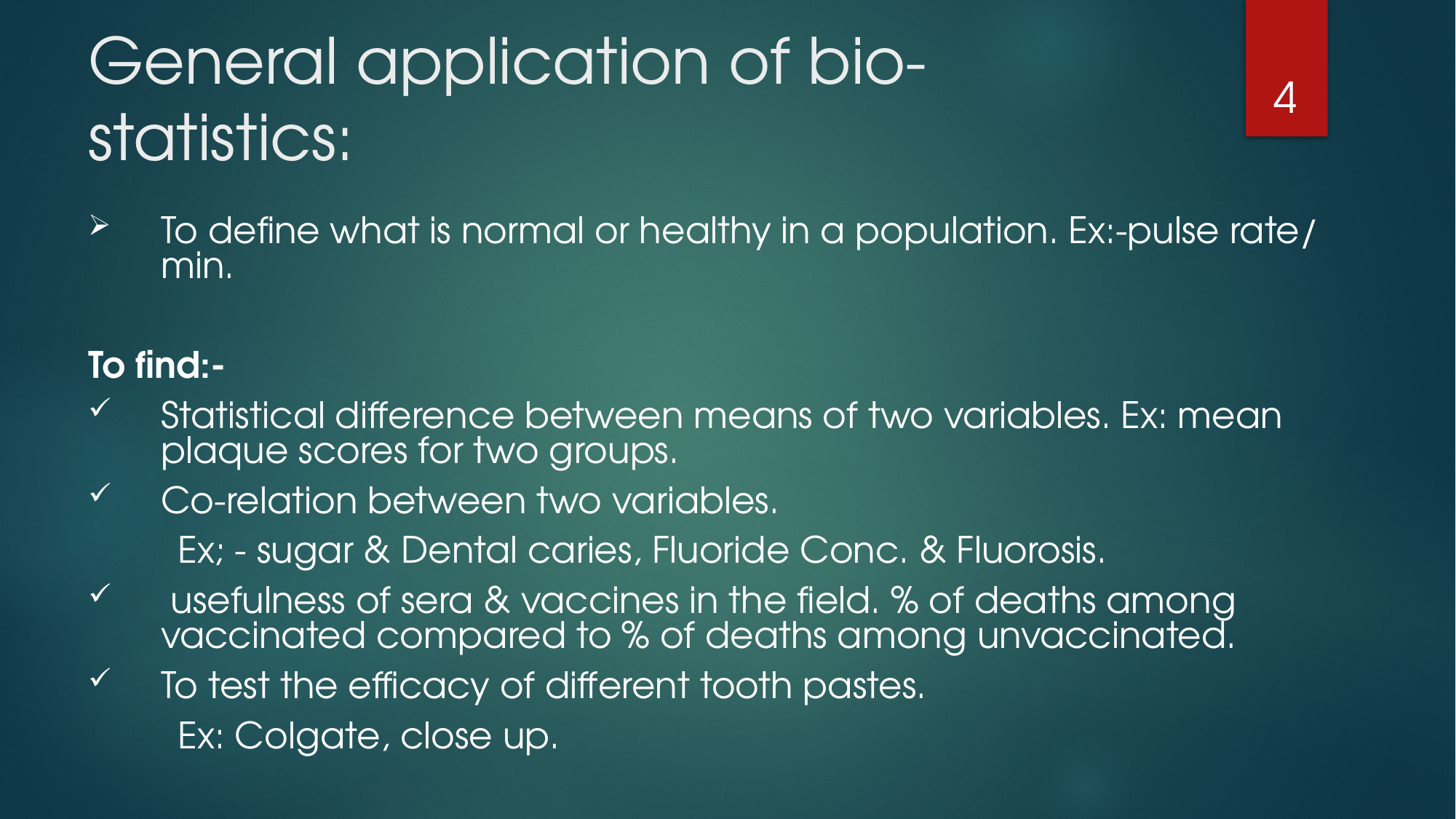

# General application of bio-statistics:
4
To define what is normal or healthy in a population. Ex:-pulse rate/ min.

To find:-
Statistical difference between means of two variables. Ex: mean plaque scores for two groups.
Co-relation between two variables.
         Ex; - sugar & Dental caries, Fluoride Conc. & Fluorosis.
 usefulness of sera & vaccines in the field. % of deaths among vaccinated compared to % of deaths among unvaccinated.
To test the efficacy of different tooth pastes.
         Ex: Colgate, close up.